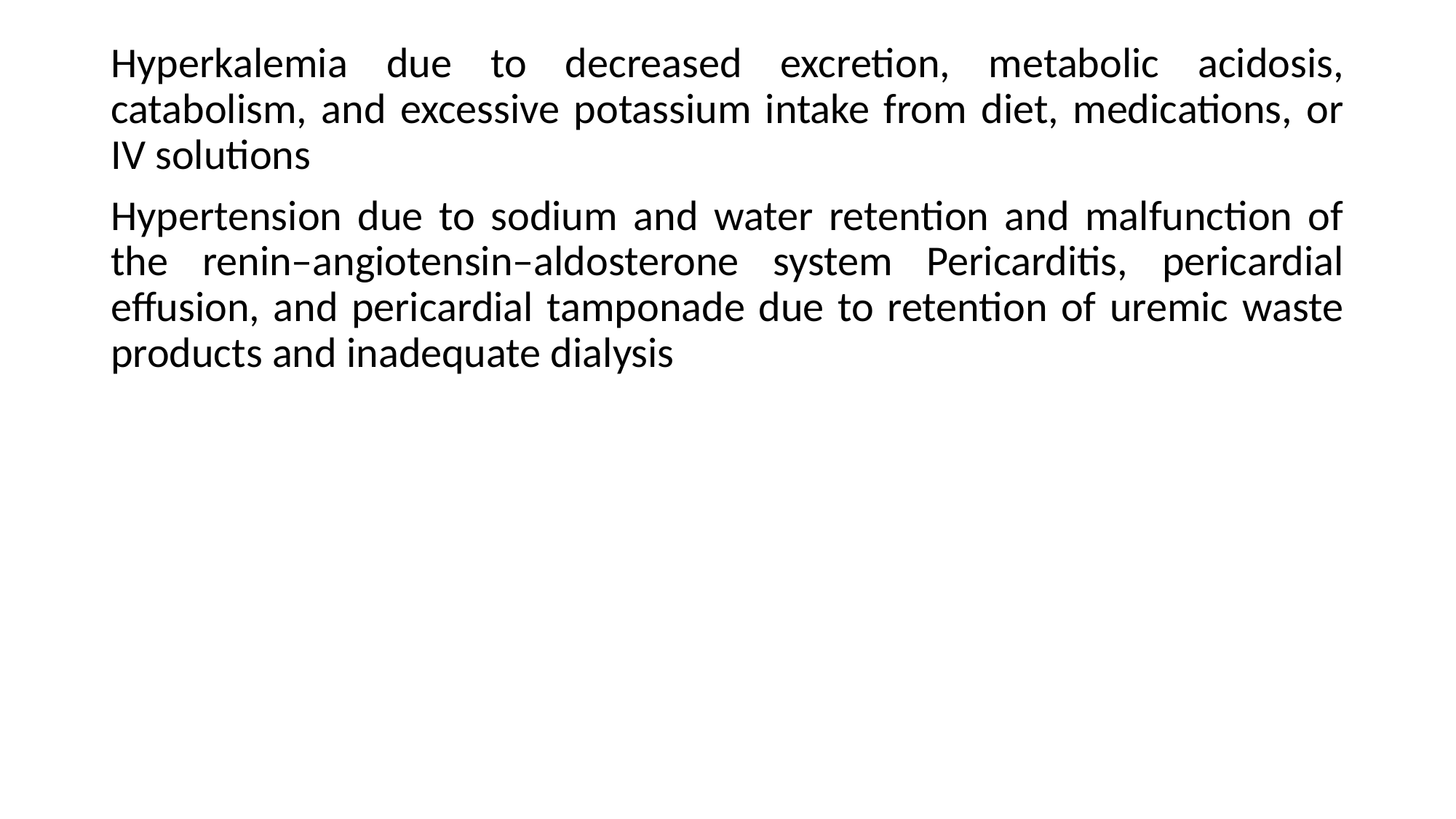

Hyperkalemia due to decreased excretion, metabolic acidosis, catabolism, and excessive potassium intake from diet, medications, or IV solutions
Hypertension due to sodium and water retention and malfunction of the renin–angiotensin–aldosterone system Pericarditis, pericardial effusion, and pericardial tamponade due to retention of uremic waste products and inadequate dialysis